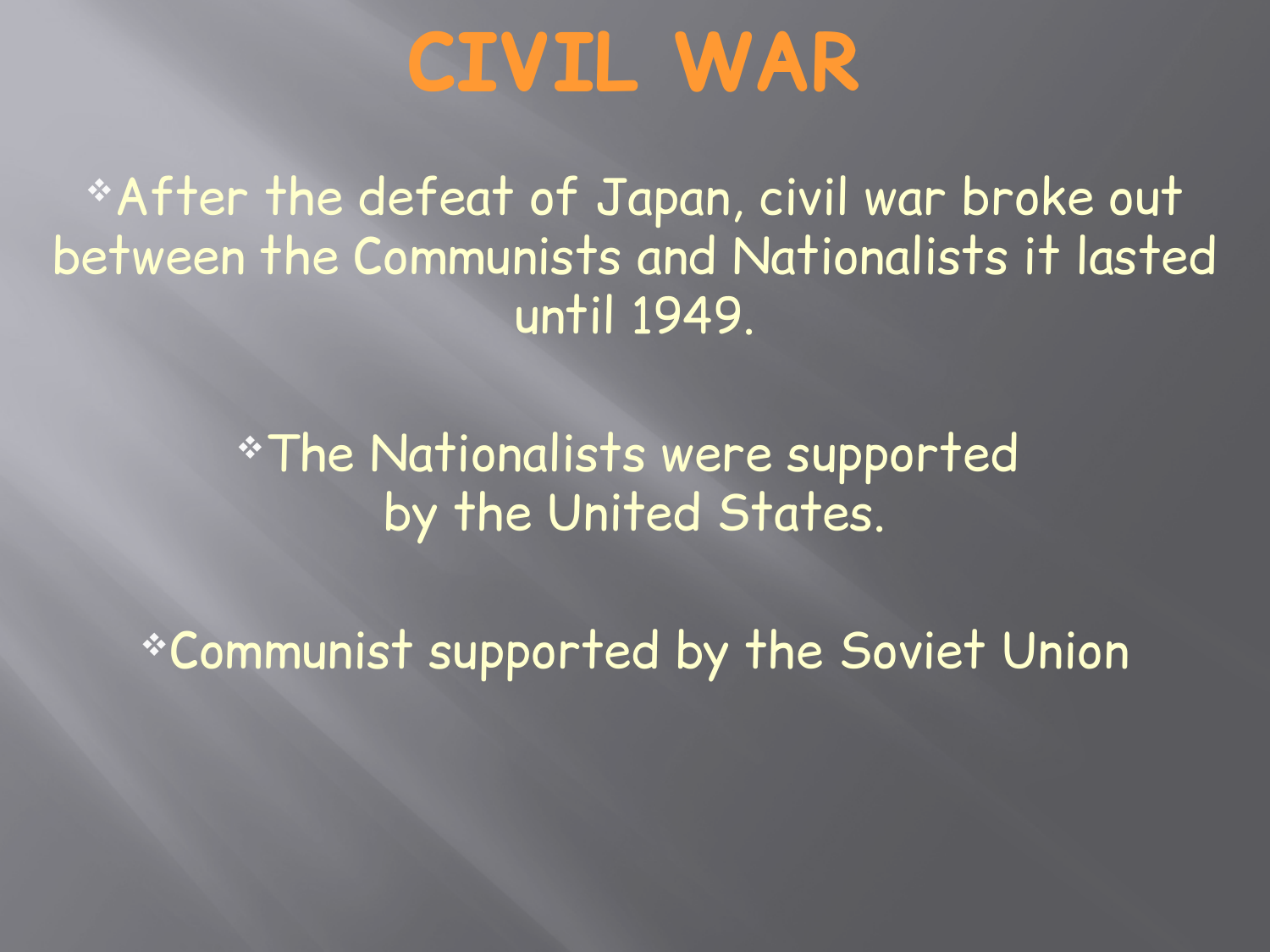

# Civil War
After the defeat of Japan, civil war broke out between the Communists and Nationalists it lasted until 1949.

The Nationalists were supported
by the United States.

Communist supported by the Soviet Union